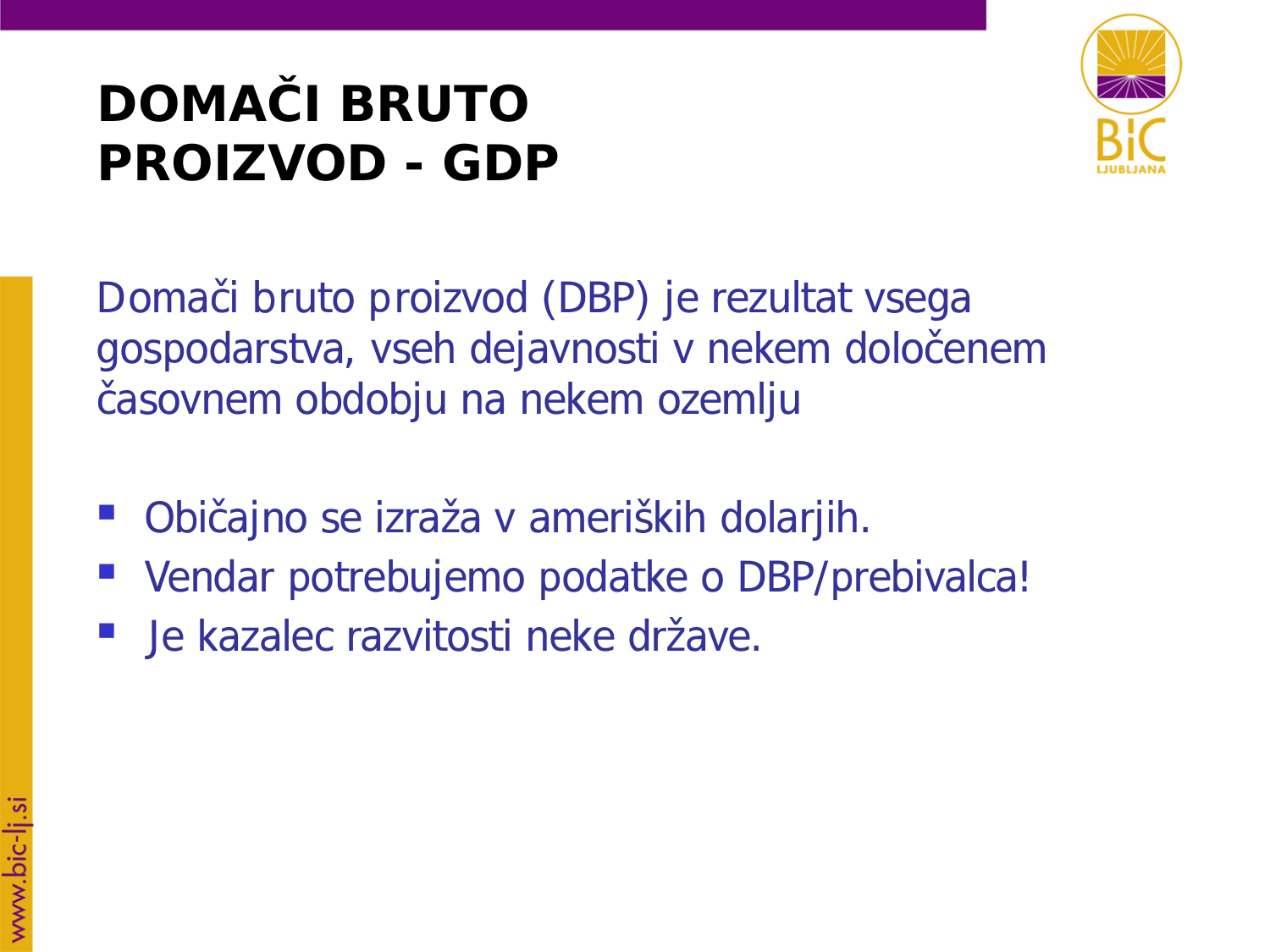

DOMAČI BRUTO
PROIZVOD - GDP
Domači bruto proizvod (DBP) je rezultat vsega gospodarstva, vseh dejavnosti v nekem določenem časovnem obdobju na nekem ozemlju

Običajno se izraža v ameriških dolarjih.
Vendar potrebujemo podatke o DBP/prebivalca!
Je kazalec razvitosti neke države.